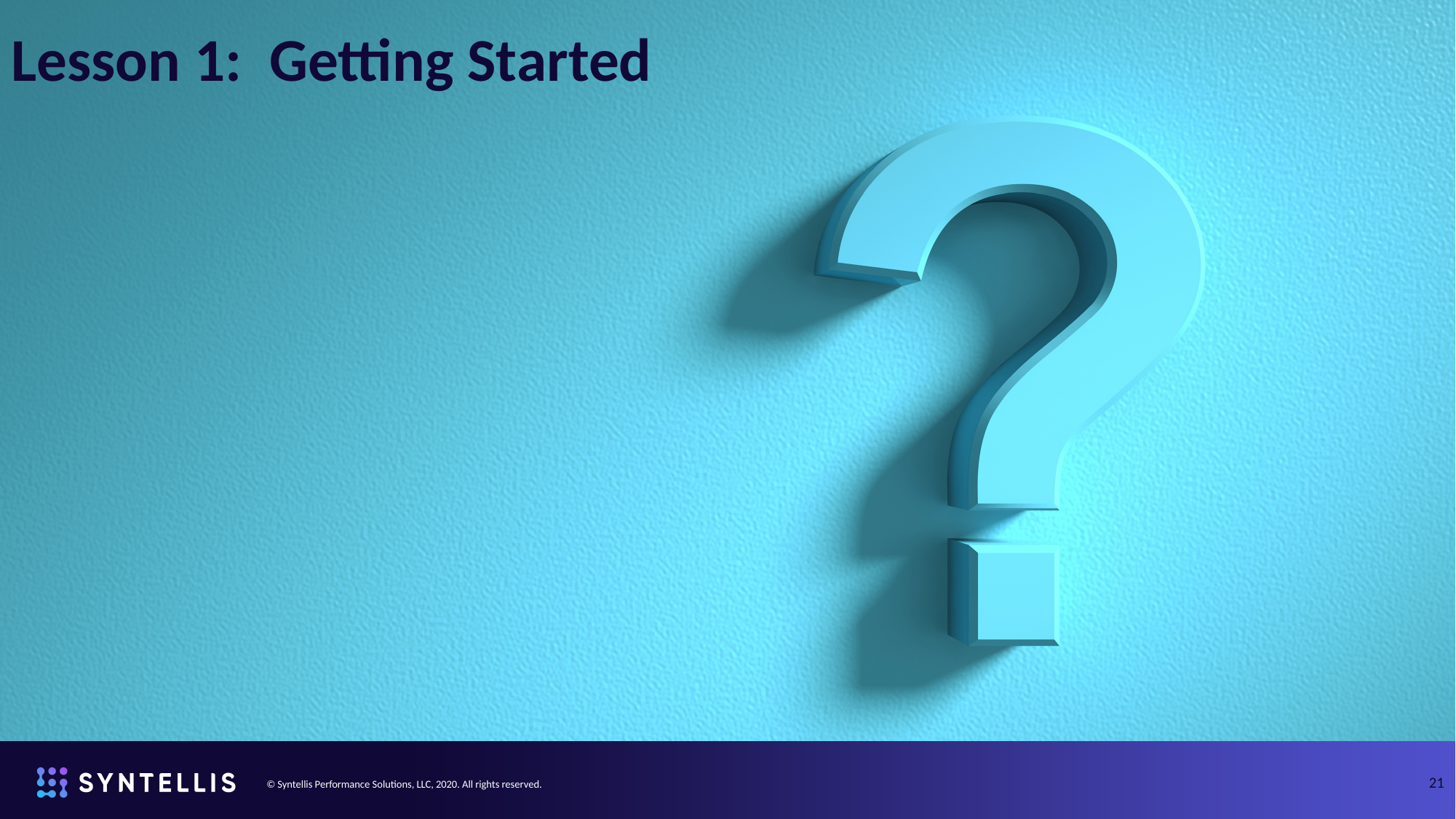

Lesson 1:  Getting Started
21
© Syntellis Performance Solutions, LLC, 2020. All rights reserved.